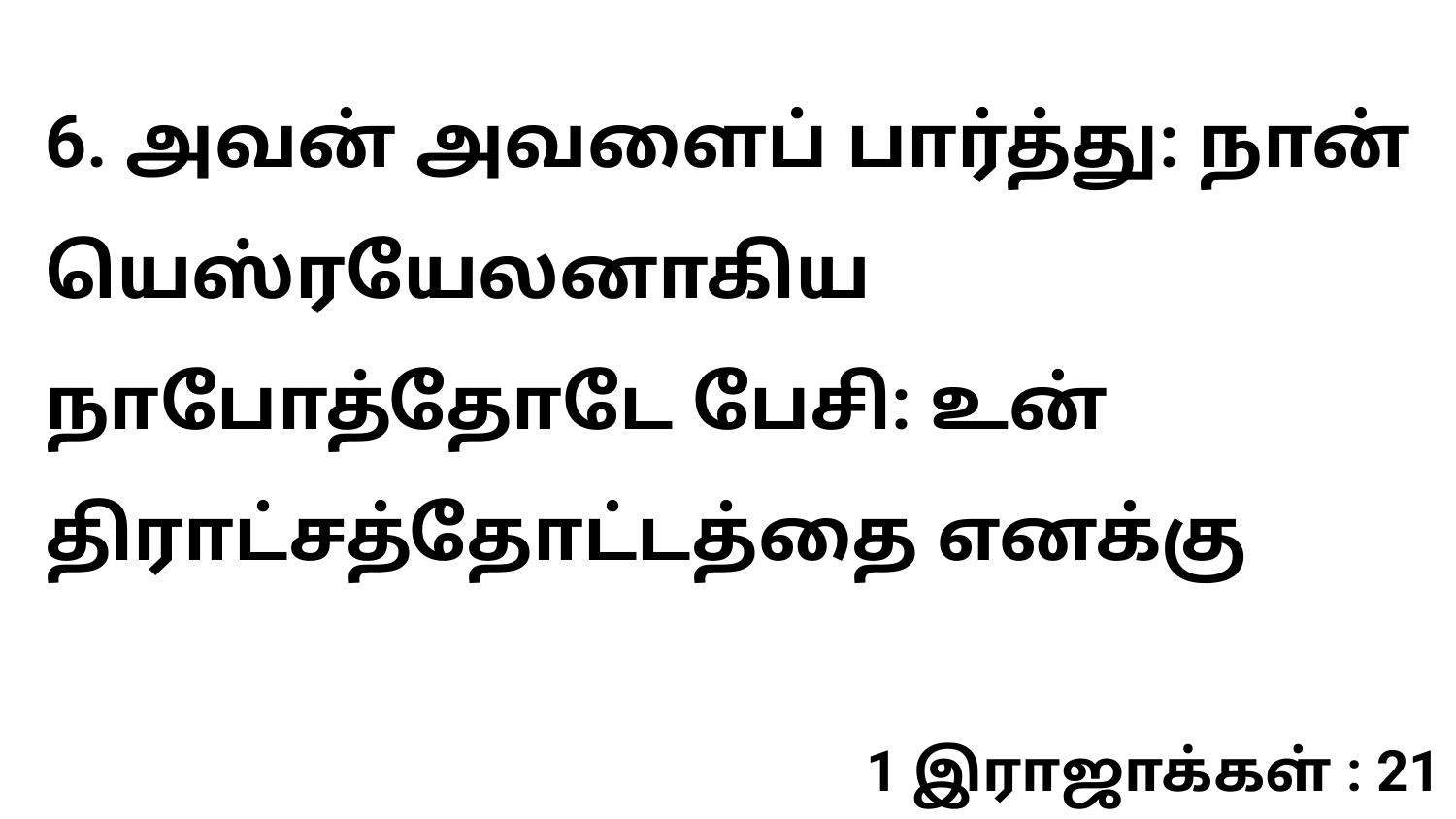

6. அவன் அவளைப் பார்த்து: நான் யெஸ்ரயேலனாகிய நாபோத்தோடே பேசி: உன் திராட்சத்தோட்டத்தை எனக்கு
1 இராஜாக்கள் : 21